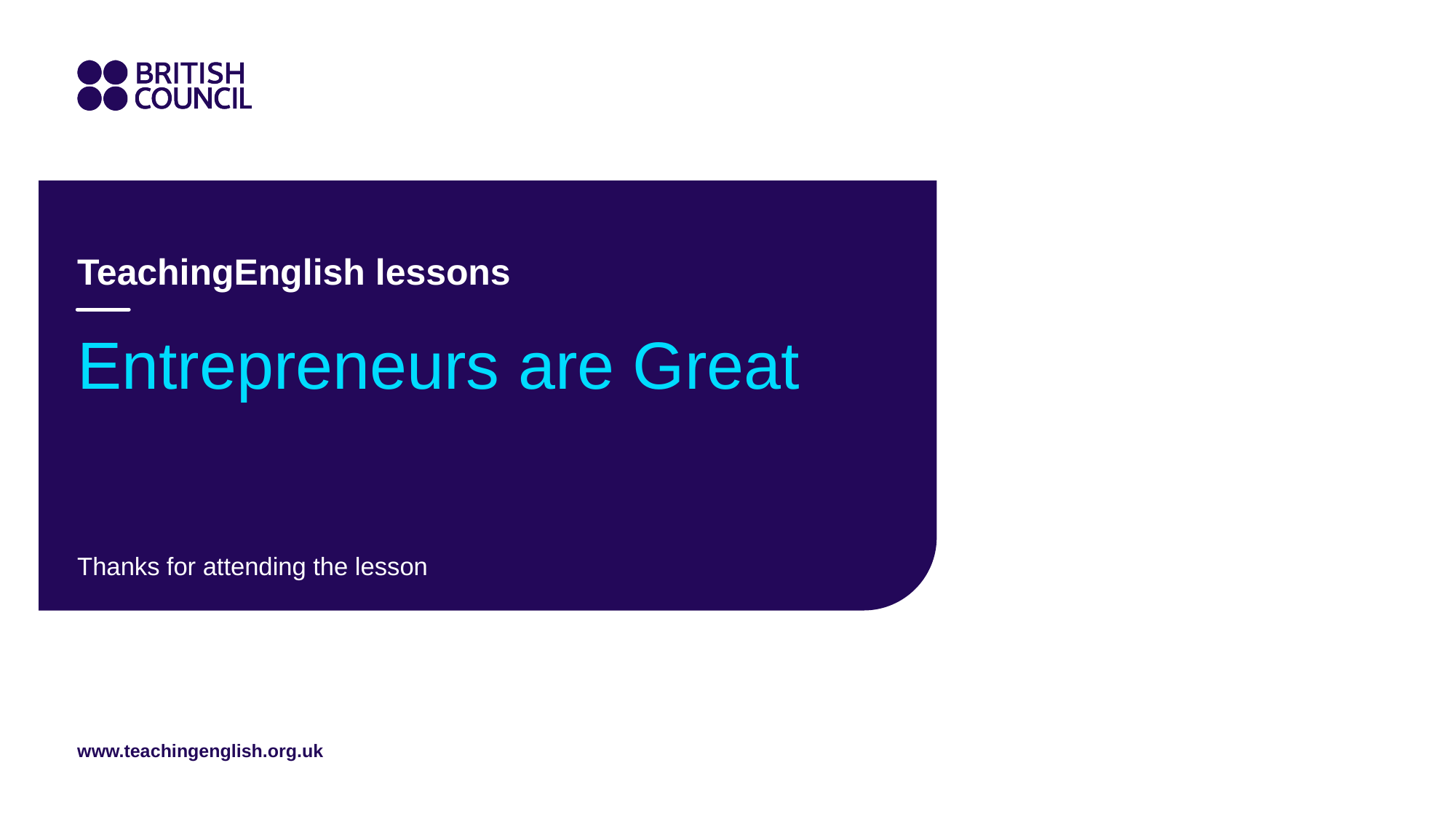

TeachingEnglish lessons
# Entrepreneurs are Great
Thanks for attending the lesson
www.teachingenglish.org.uk